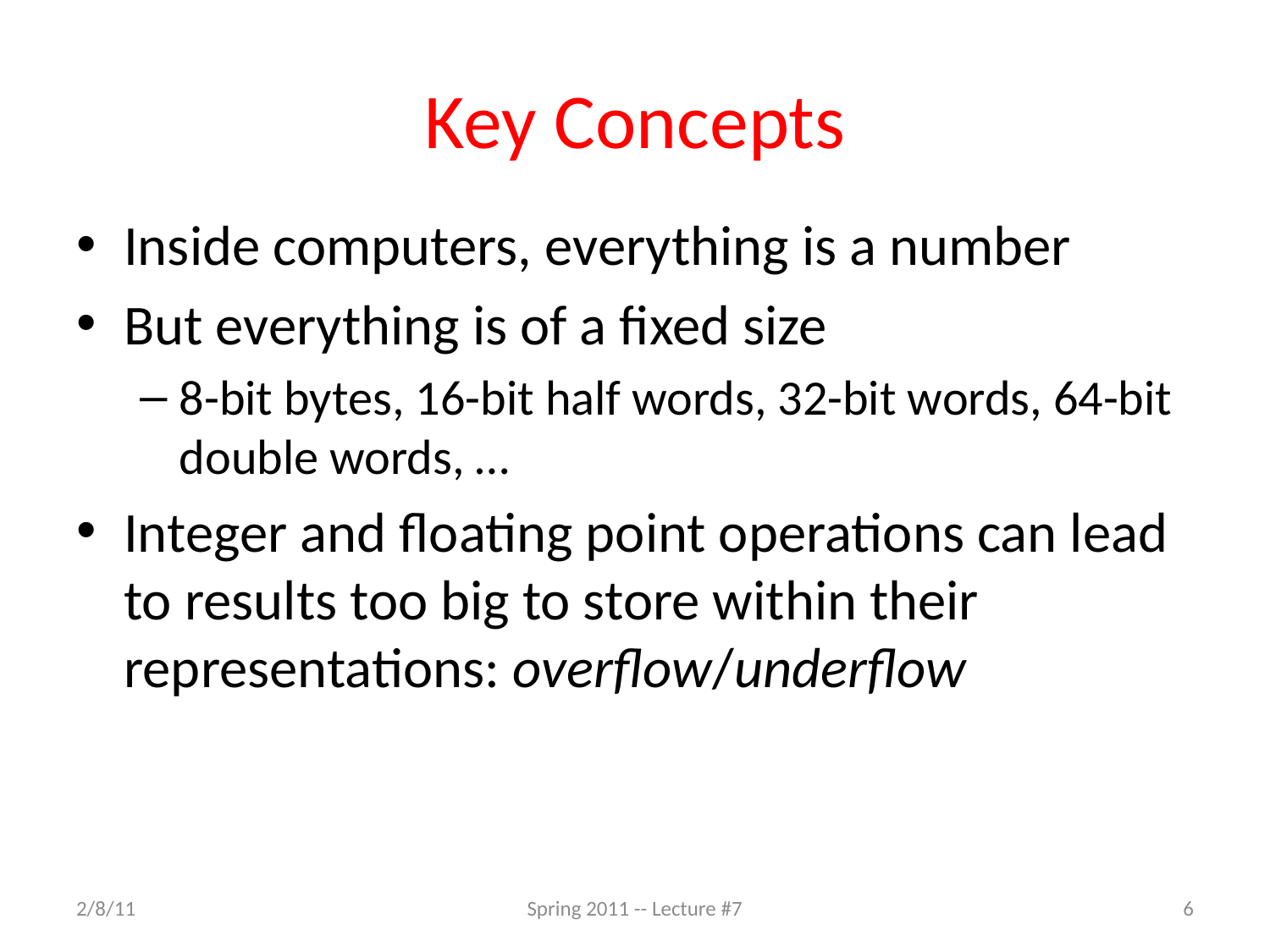

# Key Concepts
Inside computers, everything is a number
But everything is of a fixed size
8-bit bytes, 16-bit half words, 32-bit words, 64-bit double words, …
Integer and floating point operations can lead to results too big to store within their representations: overflow/underflow
2/8/11
Spring 2011 -- Lecture #7
6